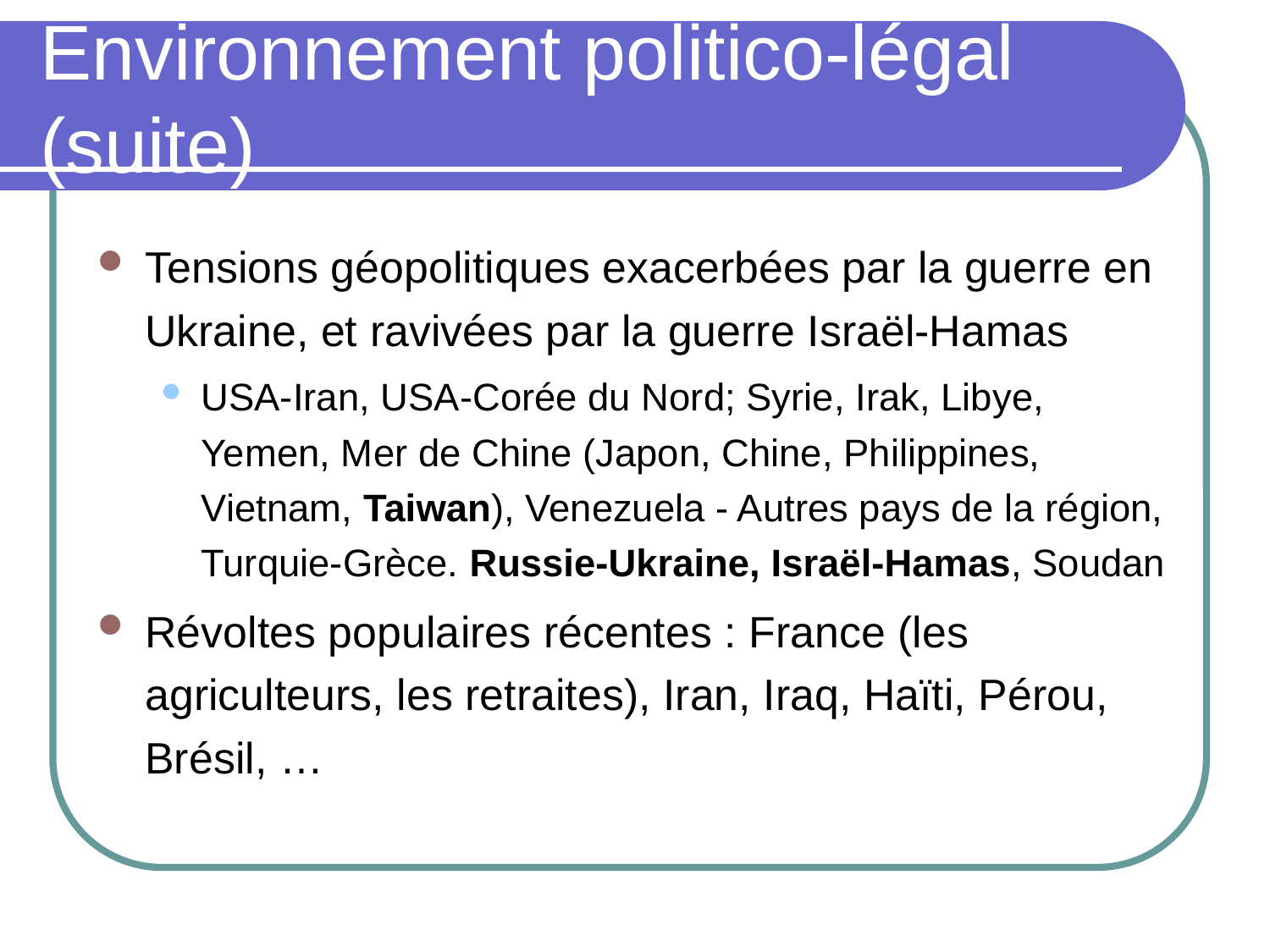

# Environnement politico-légal (suite)
Tensions géopolitiques exacerbées par la guerre en Ukraine, et ravivées par la guerre Israël-Hamas
USA-Iran, USA-Corée du Nord; Syrie, Irak, Libye, Yemen, Mer de Chine (Japon, Chine, Philippines, Vietnam, Taiwan), Venezuela - Autres pays de la région, Turquie-Grèce. Russie-Ukraine, Israël-Hamas, Soudan
Révoltes populaires récentes : France (les agriculteurs, les retraites), Iran, Iraq, Haïti, Pérou, Brésil, …